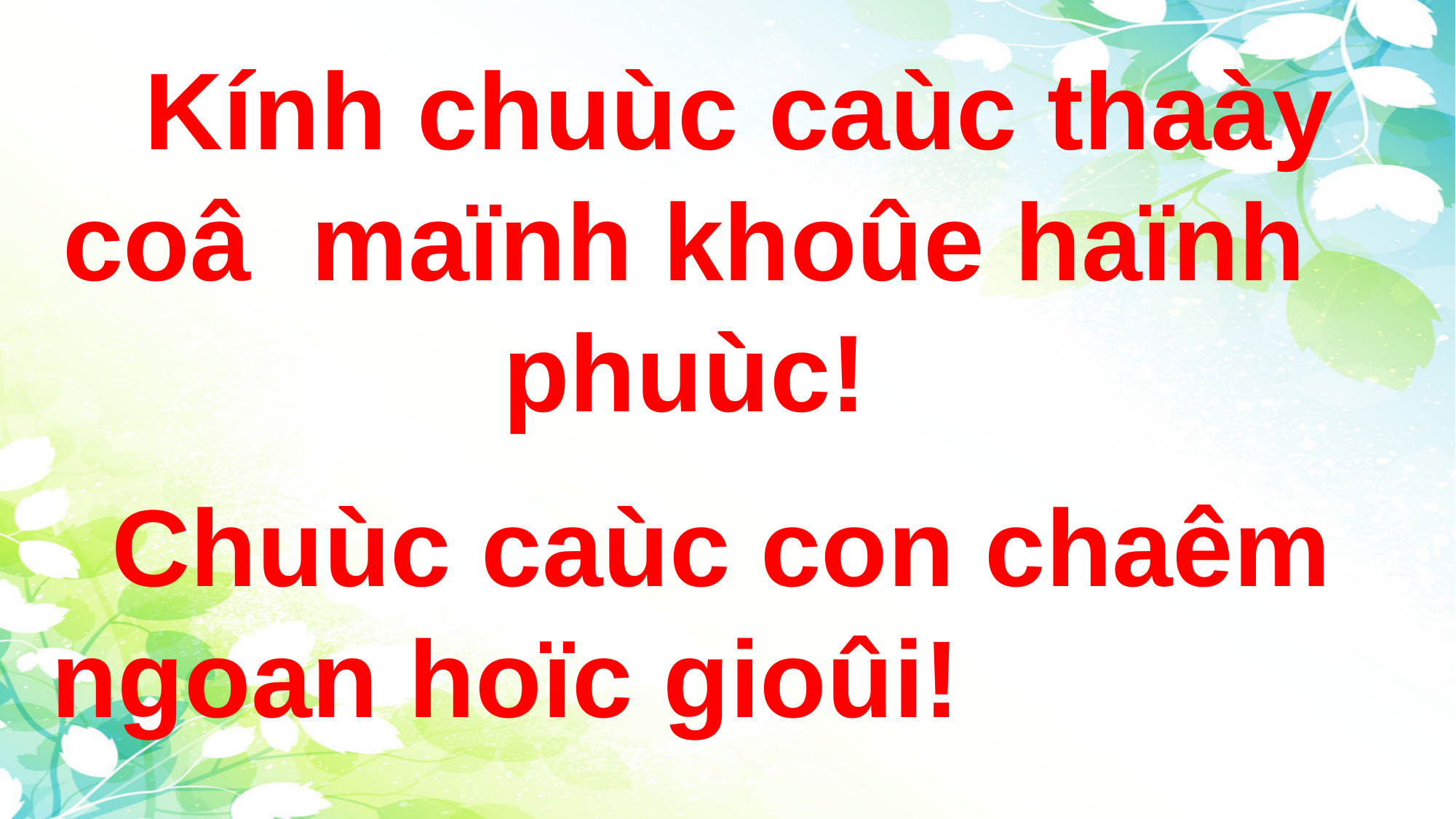

Kính chuùc caùc thaày coâ  maïnh khoûe haïnh phuùc!
  Chuùc caùc con chaêm ngoan hoïc gioûi!